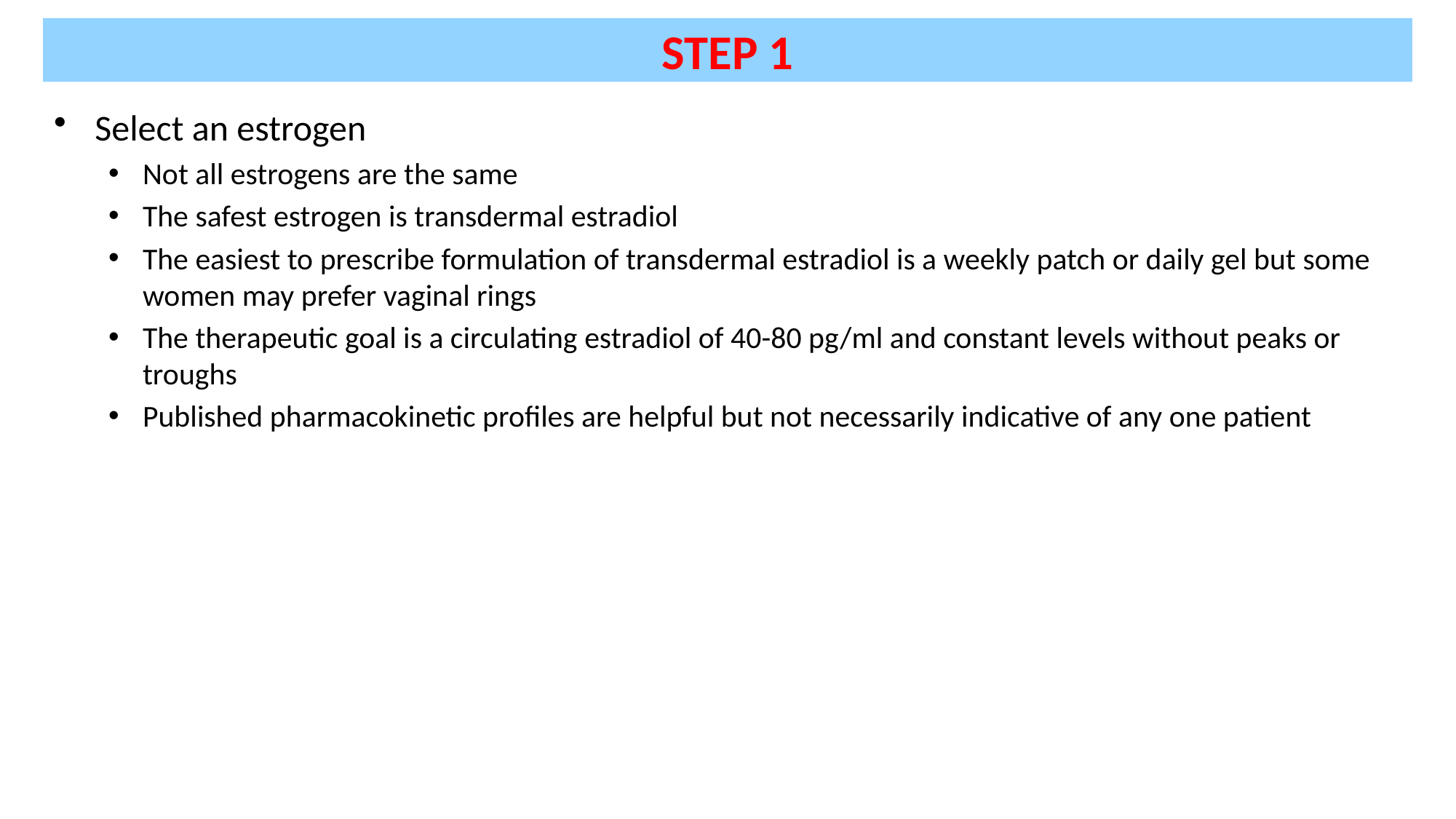

# STEP 1
Select an estrogen
Not all estrogens are the same
The safest estrogen is transdermal estradiol
The easiest to prescribe formulation of transdermal estradiol is a weekly patch or daily gel but some women may prefer vaginal rings
The therapeutic goal is a circulating estradiol of 40-80 pg/ml and constant levels without peaks or troughs
Published pharmacokinetic profiles are helpful but not necessarily indicative of any one patient